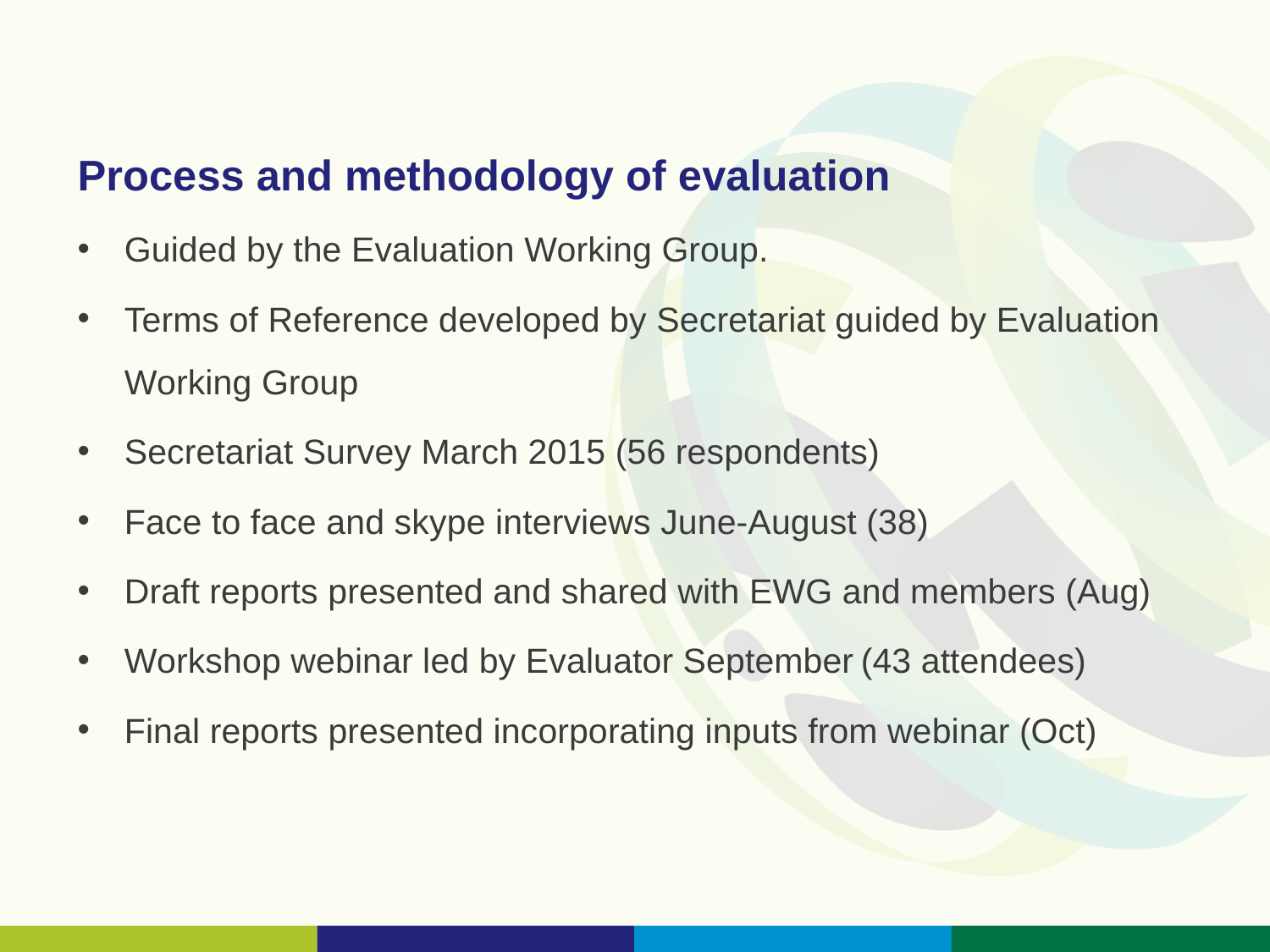

Process and methodology of evaluation
Guided by the Evaluation Working Group.
Terms of Reference developed by Secretariat guided by Evaluation Working Group
Secretariat Survey March 2015 (56 respondents)
Face to face and skype interviews June-August (38)
Draft reports presented and shared with EWG and members (Aug)
Workshop webinar led by Evaluator September (43 attendees)
Final reports presented incorporating inputs from webinar (Oct)